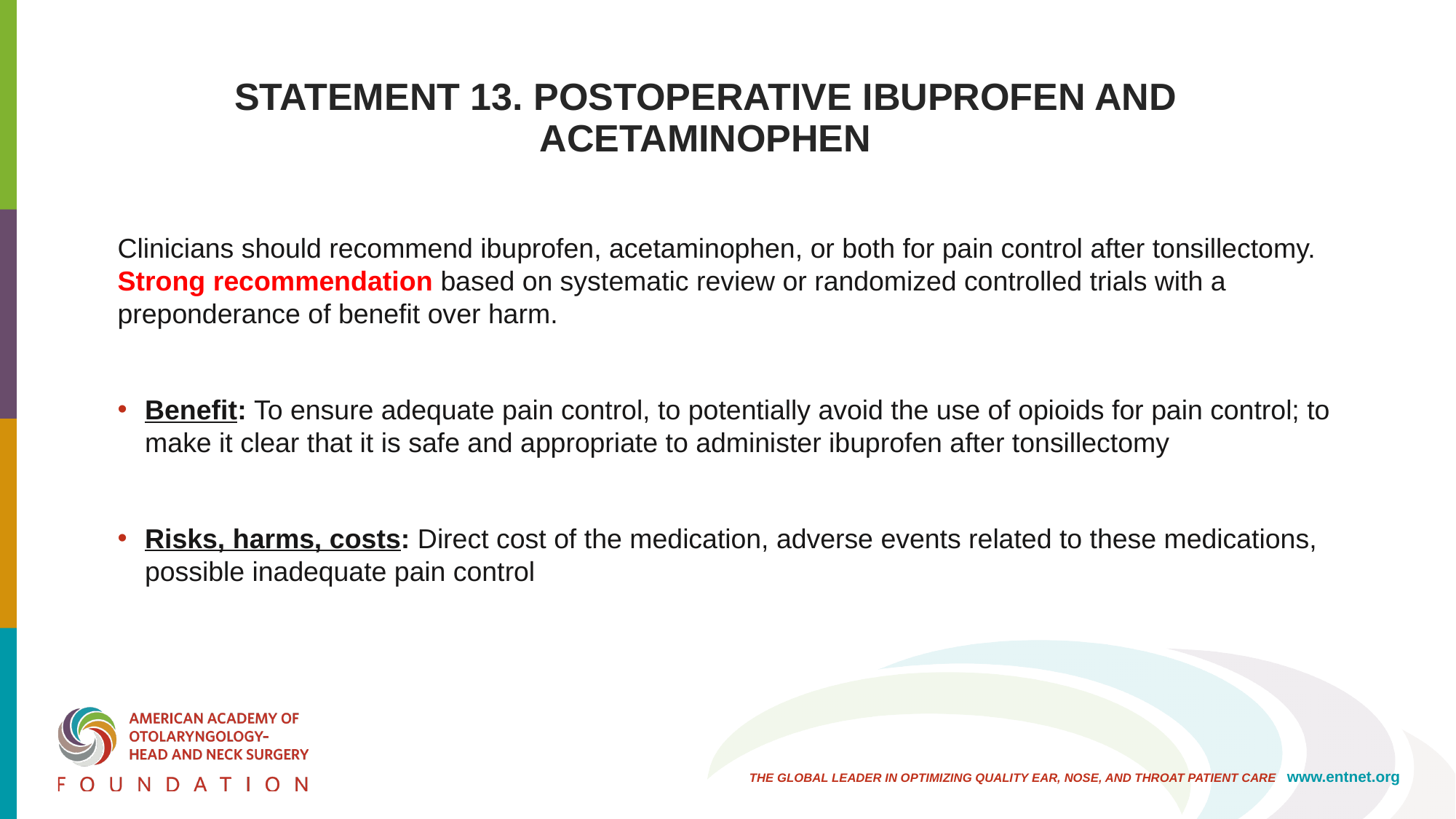

# STATEMENT 13. POSTOPERATIVE IBUPROFEN AND ACETAMINOPHEN
Clinicians should recommend ibuprofen, acetaminophen, or both for pain control after tonsillectomy. Strong recommendation based on systematic review or randomized controlled trials with a preponderance of benefit over harm.

Benefit: To ensure adequate pain control, to potentially avoid the use of opioids for pain control; to make it clear that it is safe and appropriate to administer ibuprofen after tonsillectomy

Risks, harms, costs: Direct cost of the medication, adverse events related to these medications, possible inadequate pain control